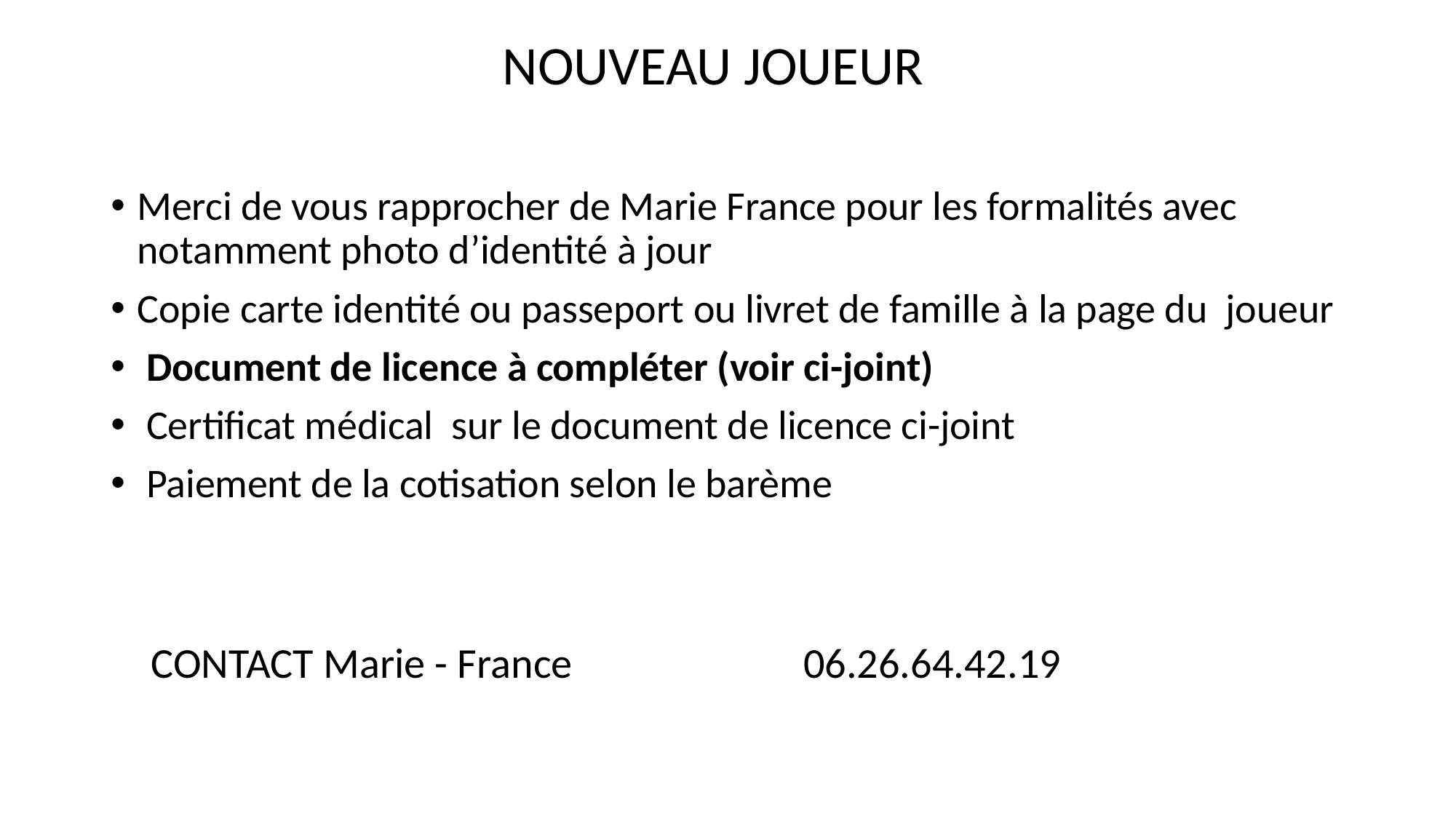

NOUVEAU JOUEUR
Merci de vous rapprocher de Marie France pour les formalités avec notamment photo d’identité à jour
Copie carte identité ou passeport ou livret de famille à la page du  joueur
 Document de licence à compléter (voir ci-joint)
 Certificat médical  sur le document de licence ci-joint
 Paiement de la cotisation selon le barème

CONTACT Marie - France                        06.26.64.42.19